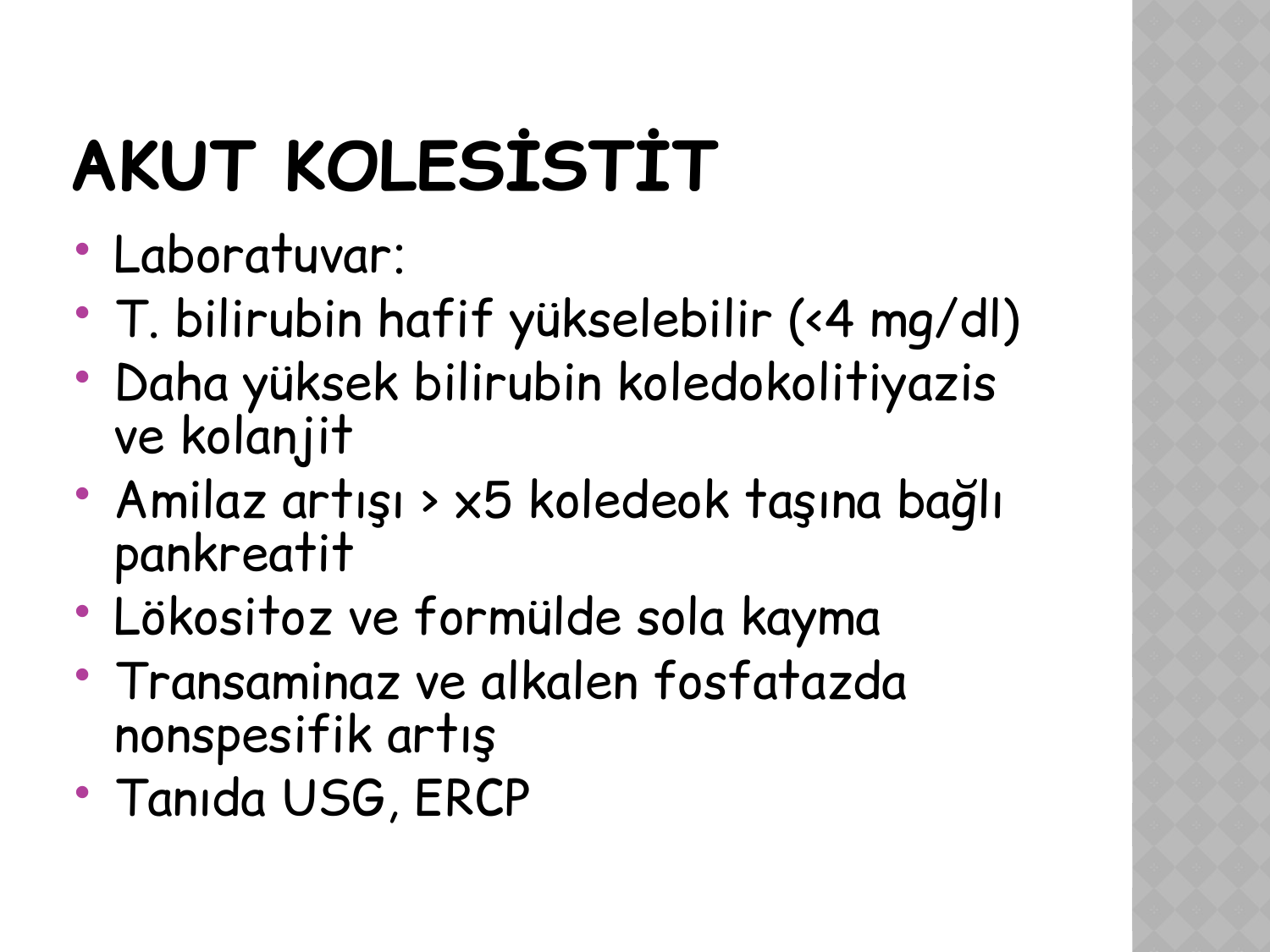

# Akut kolesistit
Laboratuvar:
T. bilirubin hafif yükselebilir (<4 mg/dl)
Daha yüksek bilirubin koledokolitiyazis ve kolanjit
Amilaz artışı > x5 koledeok taşına bağlı pankreatit
Lökositoz ve formülde sola kayma
Transaminaz ve alkalen fosfatazda nonspesifik artış
Tanıda USG, ERCP